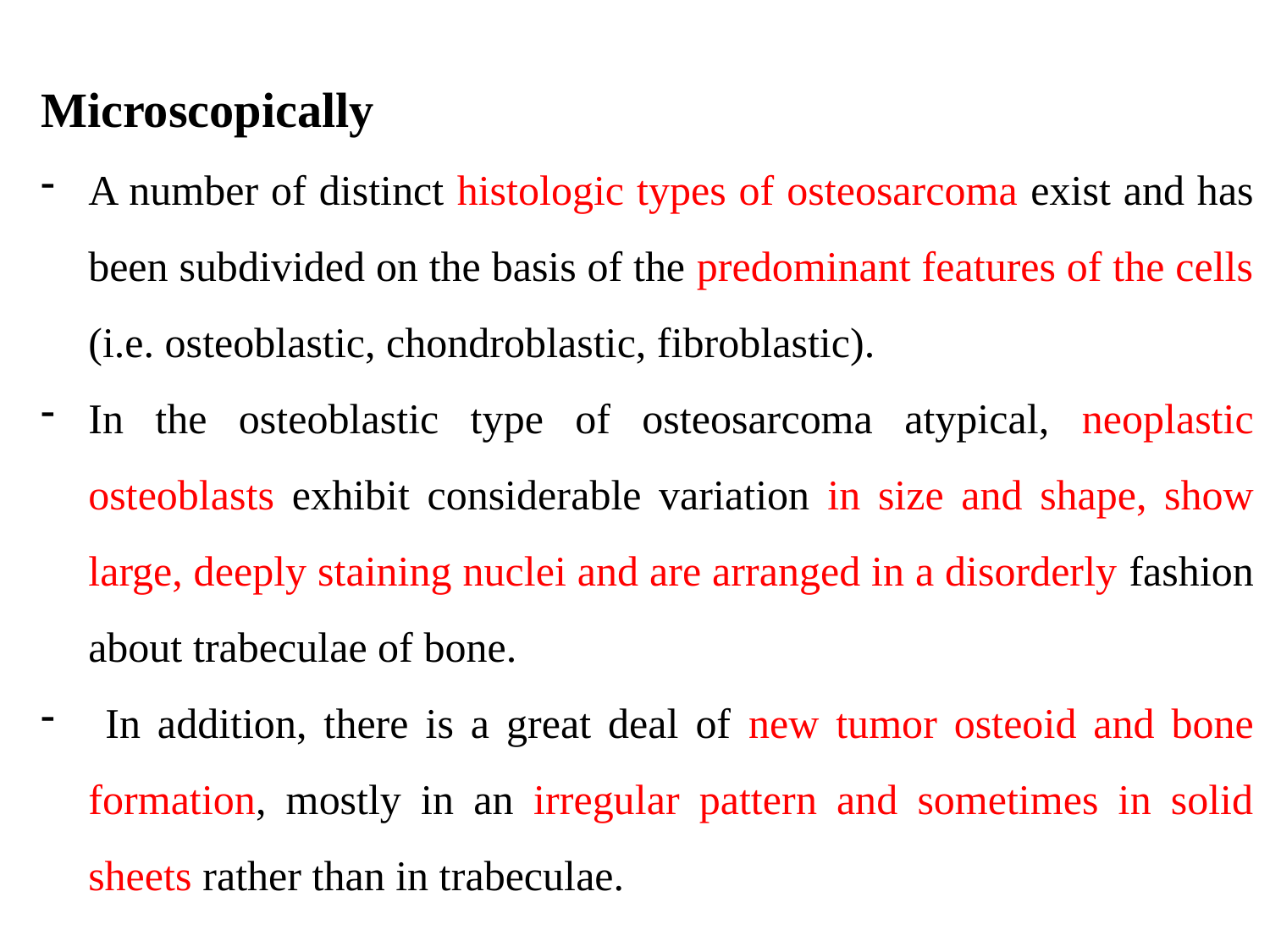

Microscopically
A number of distinct histologic types of osteosarcoma exist and has been subdivided on the basis of the predominant features of the cells (i.e. osteoblastic, chondroblastic, fibroblastic).
In the osteoblastic type of osteosarcoma atypical, neoplastic osteoblasts exhibit considerable variation in size and shape, show large, deeply staining nuclei and are arranged in a disorderly fashion about trabeculae of bone.
 In addition, there is a great deal of new tumor osteoid and bone formation, mostly in an irregular pattern and sometimes in solid sheets rather than in trabeculae.